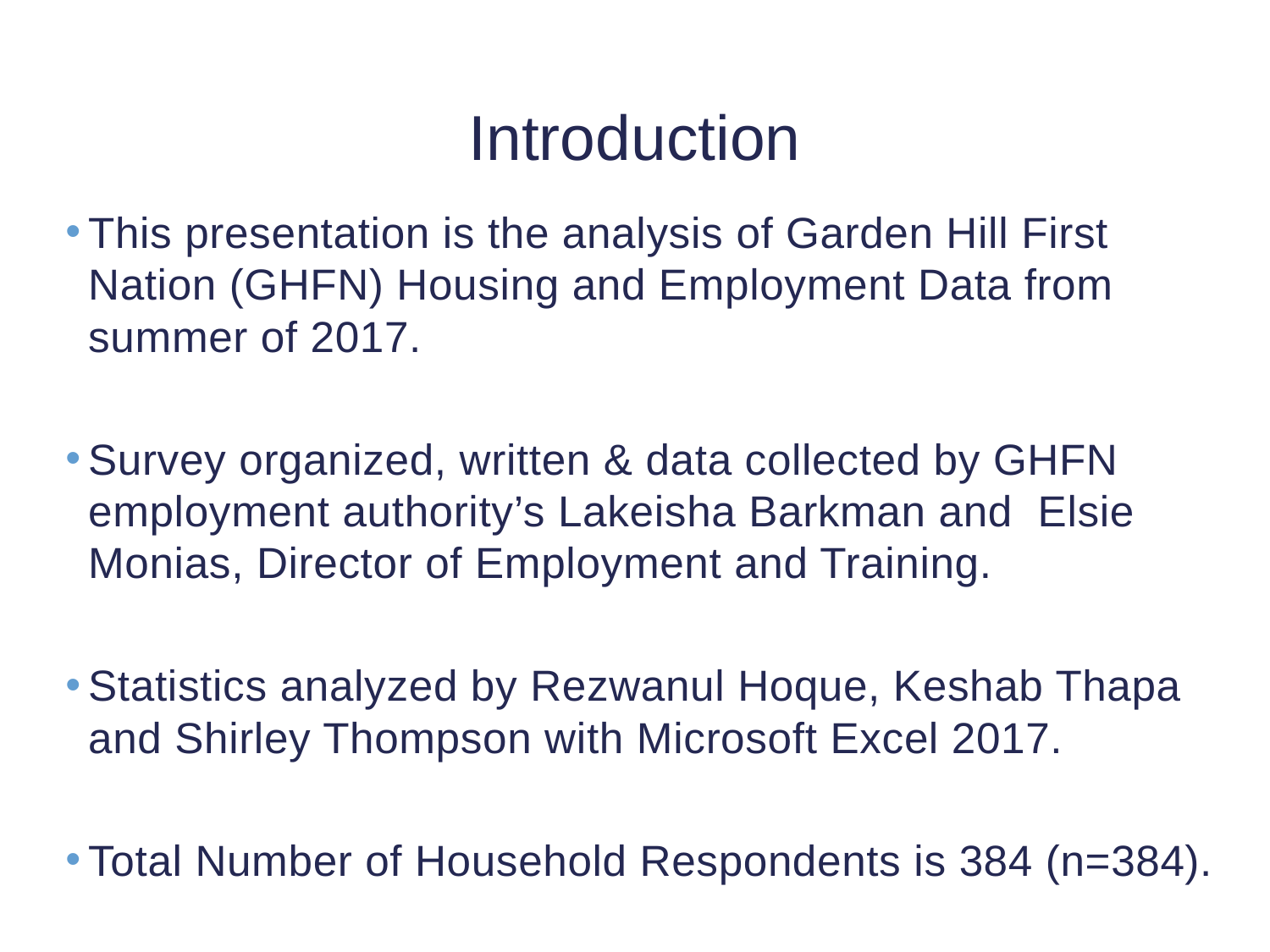

# Introduction
This presentation is the analysis of Garden Hill First Nation (GHFN) Housing and Employment Data from summer of 2017.

Survey organized, written & data collected by GHFN employment authority’s Lakeisha Barkman and  Elsie Monias, Director of Employment and Training.

Statistics analyzed by Rezwanul Hoque, Keshab Thapa and Shirley Thompson with Microsoft Excel 2017.

Total Number of Household Respondents is 384 (n=384).